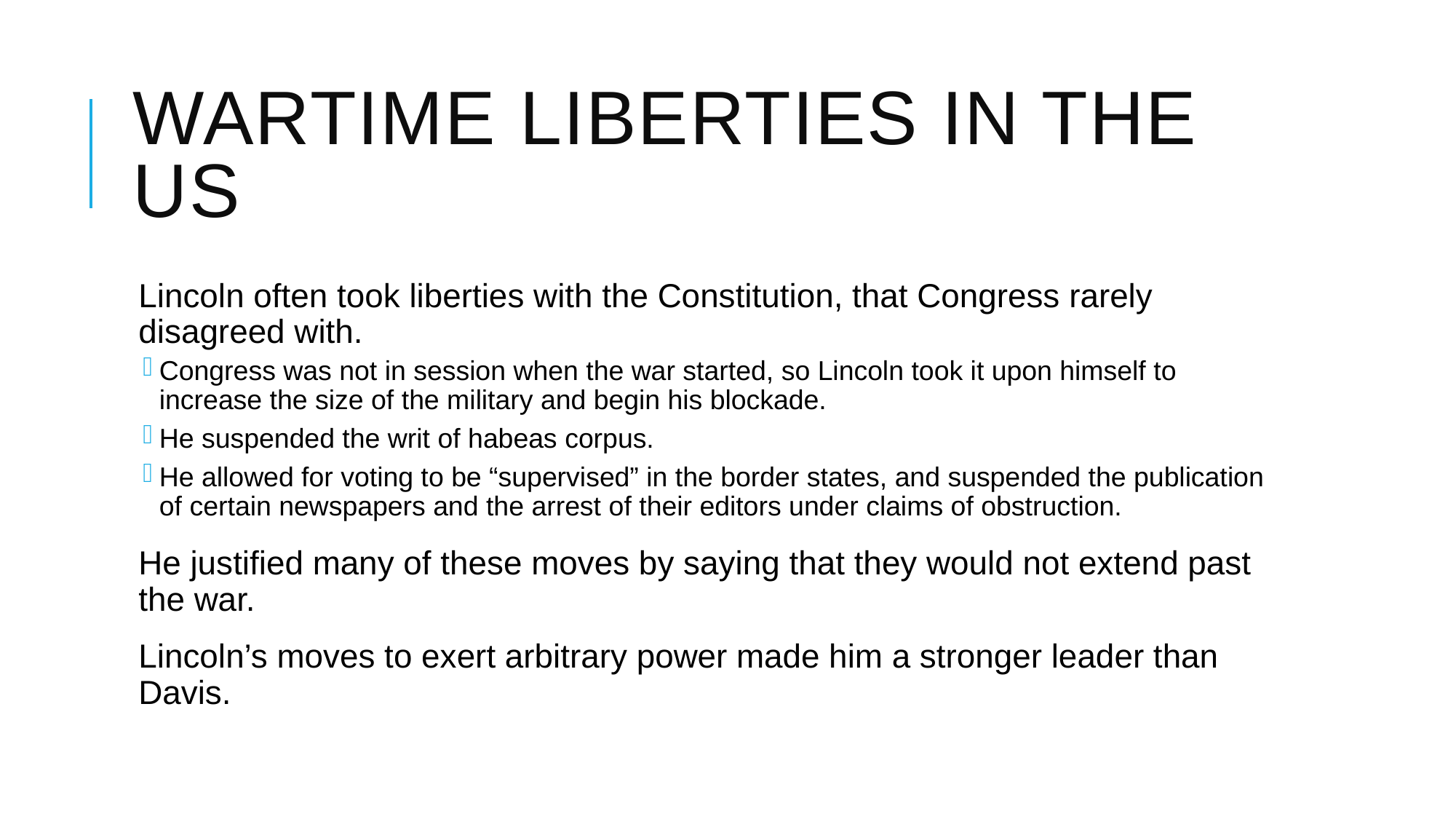

# Wartime Liberties in the US
Lincoln often took liberties with the Constitution, that Congress rarely disagreed with.
Congress was not in session when the war started, so Lincoln took it upon himself to increase the size of the military and begin his blockade.
He suspended the writ of habeas corpus.
He allowed for voting to be “supervised” in the border states, and suspended the publication of certain newspapers and the arrest of their editors under claims of obstruction.
He justified many of these moves by saying that they would not extend past the war.
Lincoln’s moves to exert arbitrary power made him a stronger leader than Davis.